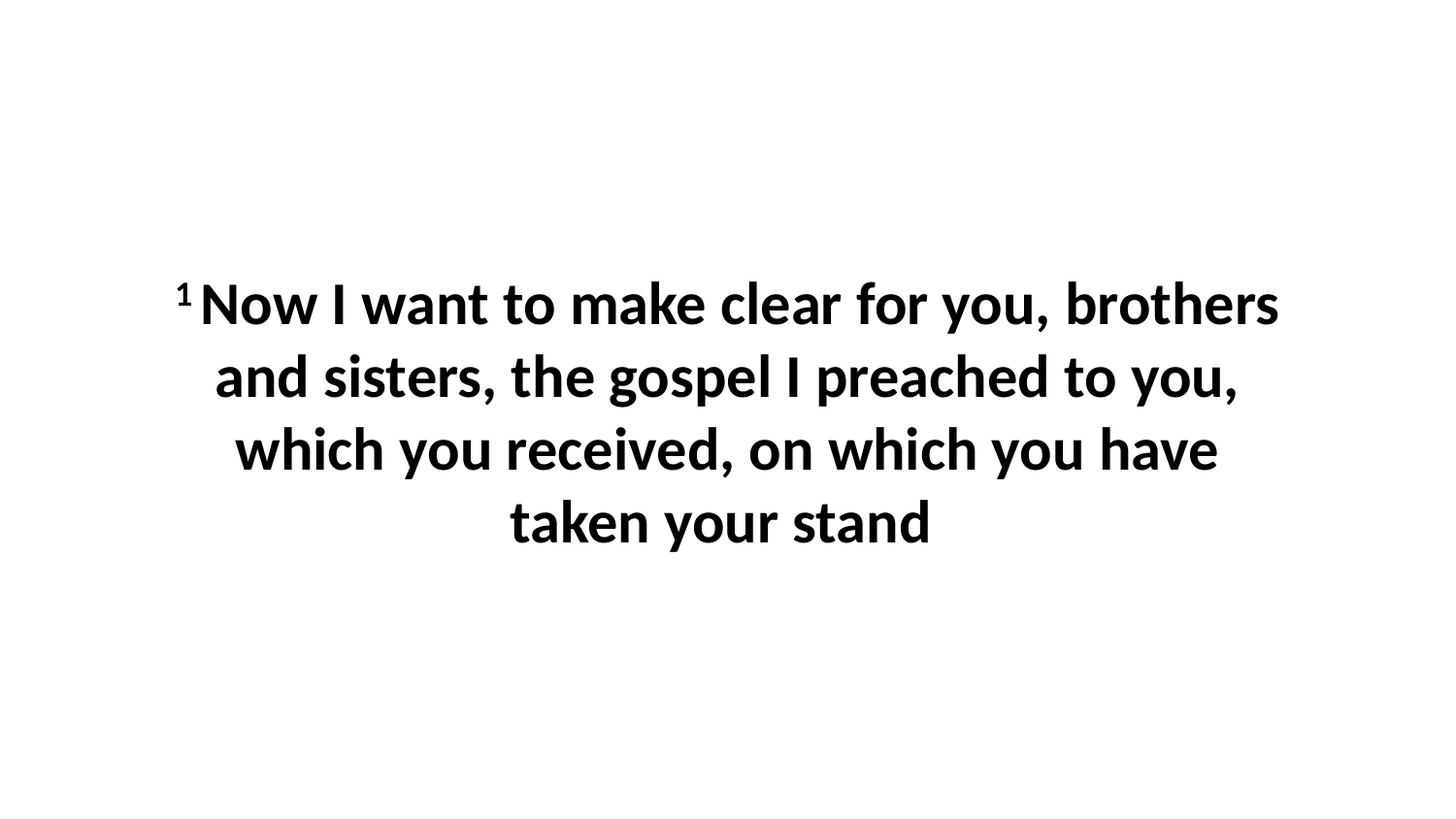

1 Now I want to make clear for you, brothers and sisters, the gospel I preached to you, which you received, on which you have taken your stand